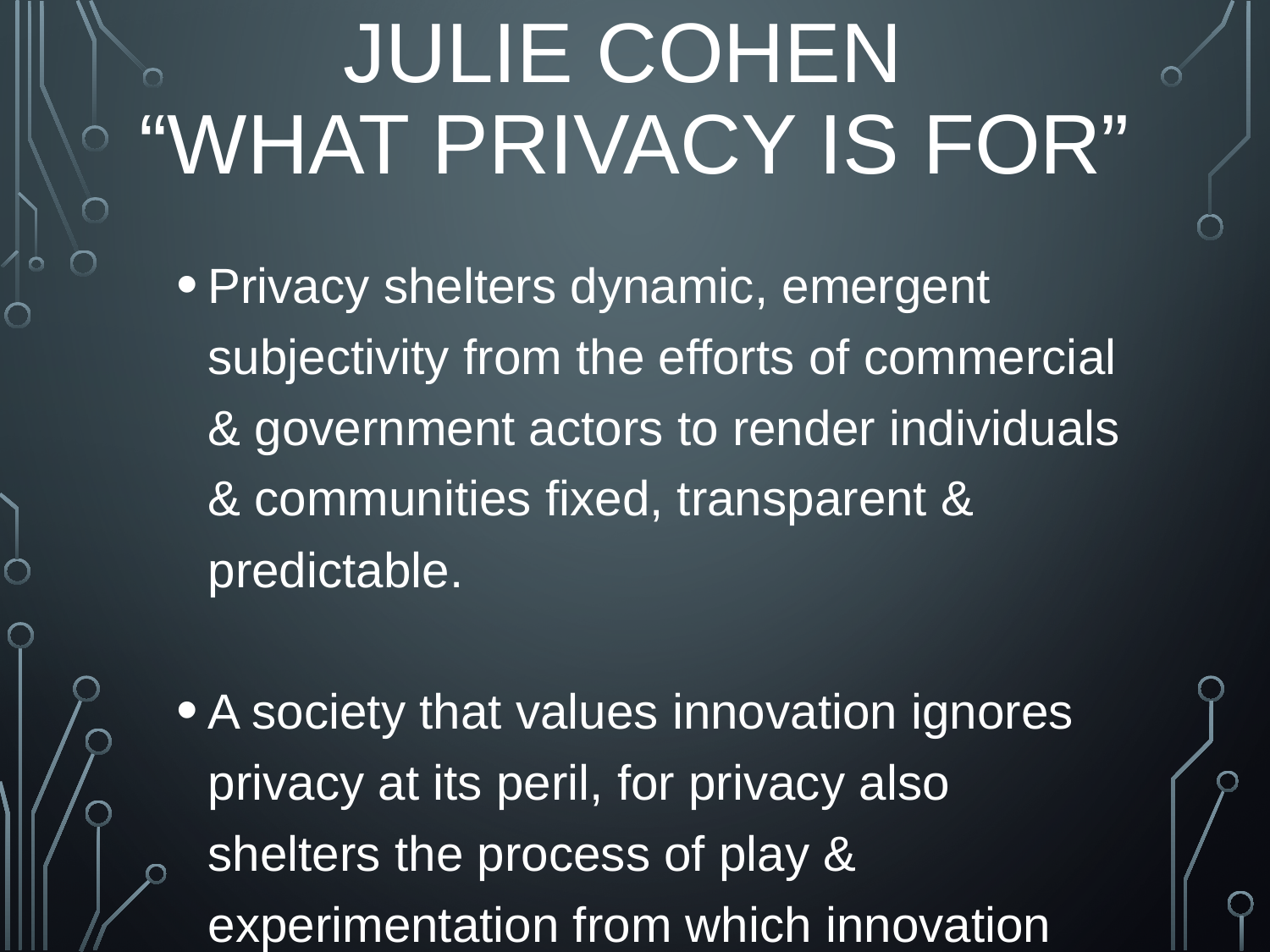

# Julie Cohen “What Privacy is For”
Privacy shelters dynamic, emergent subjectivity from the efforts of commercial & government actors to render individuals & communities fixed, transparent & predictable.

A society that values innovation ignores privacy at its peril, for privacy also shelters the process of play & experimentation from which innovation emerges.